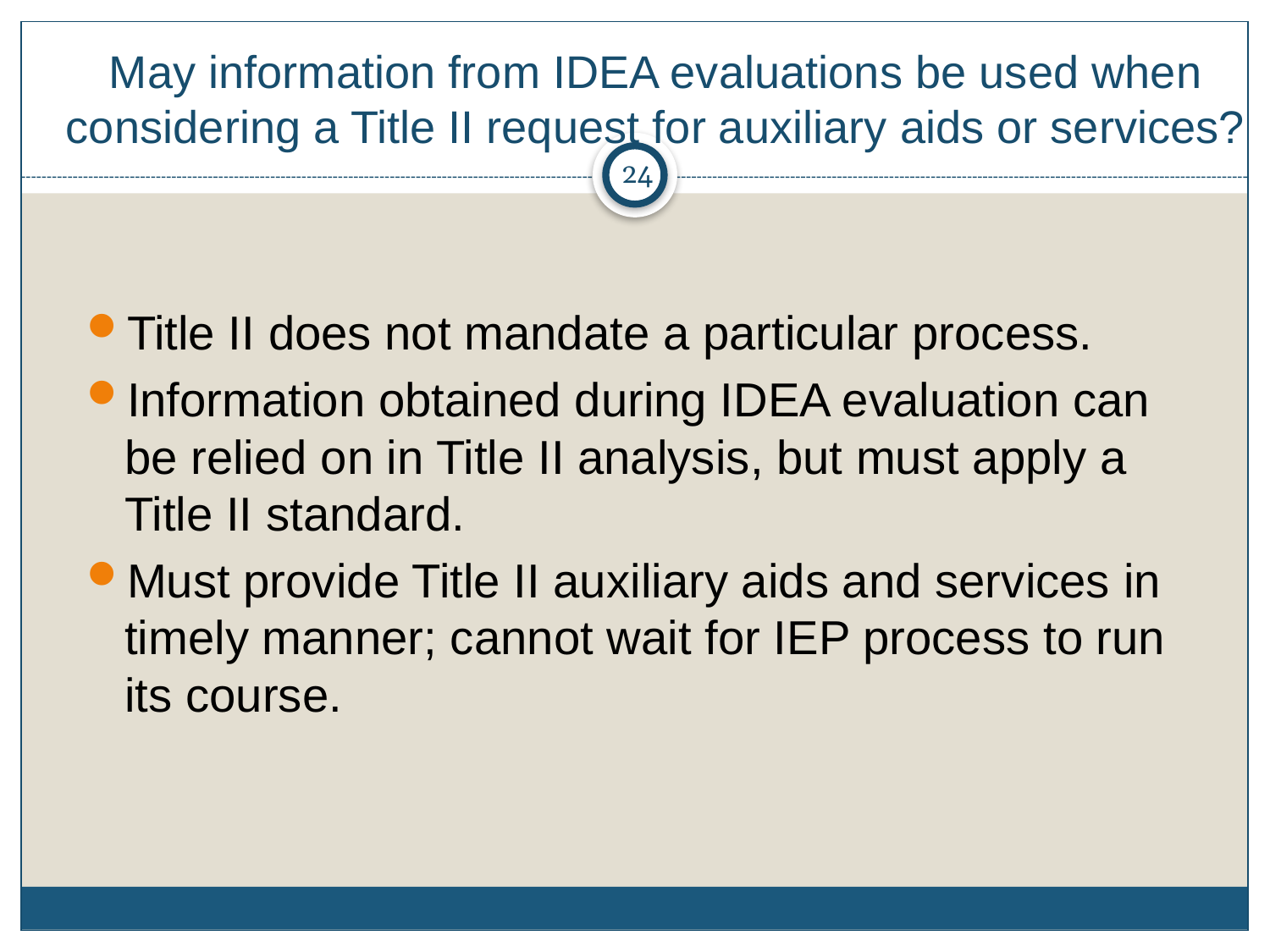

# May information from IDEA evaluations be used when considering a Title II request for auxiliary aids or services?
24
Title II does not mandate a particular process.
Information obtained during IDEA evaluation can be relied on in Title II analysis, but must apply a Title II standard.
Must provide Title II auxiliary aids and services in timely manner; cannot wait for IEP process to run its course.